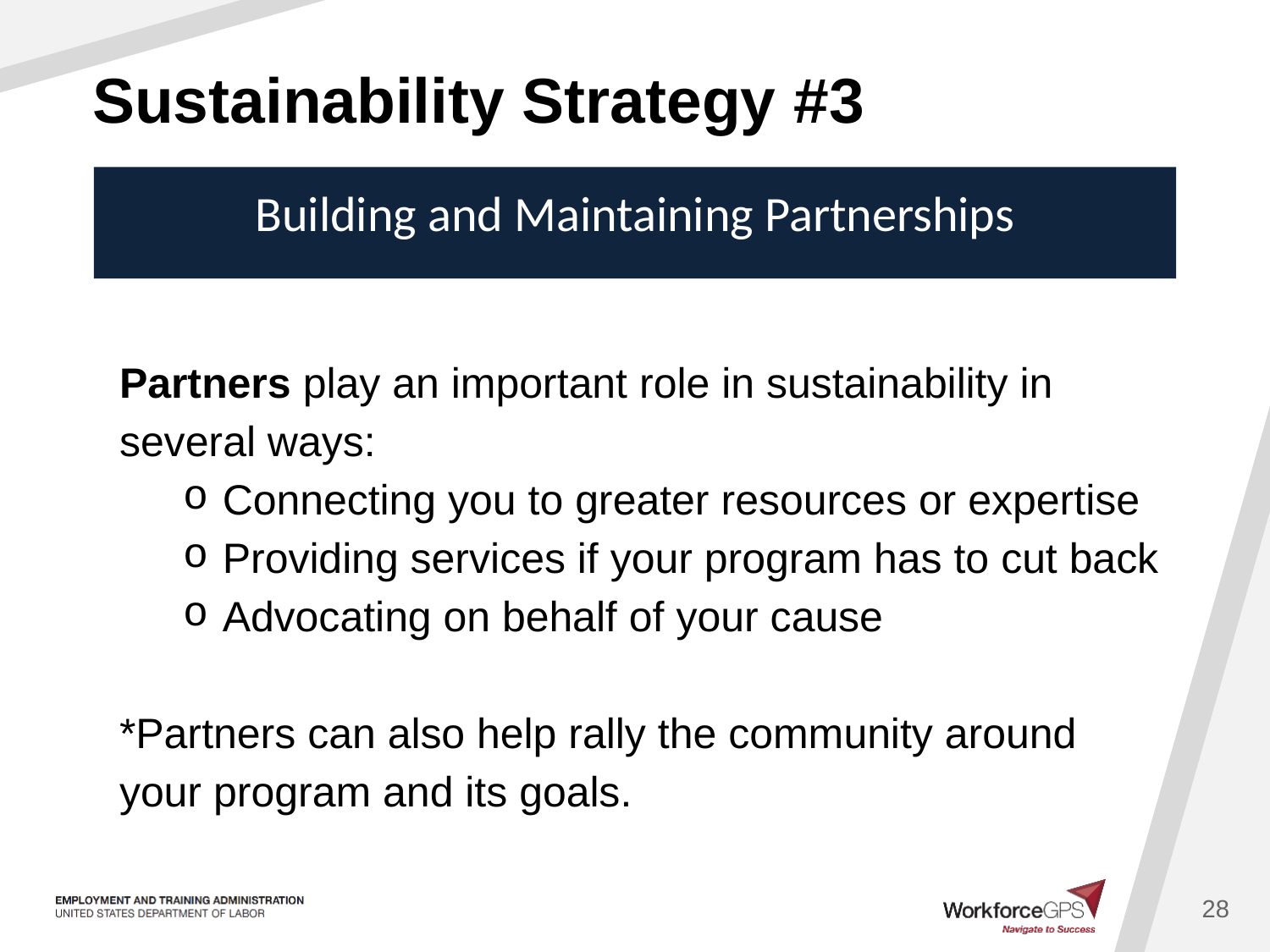

# Sustainability Strategy #3
Building and Maintaining Partnerships
Partners play an important role in sustainability in several ways:
Connecting you to greater resources or expertise
Providing services if your program has to cut back
Advocating on behalf of your cause

*Partners can also help rally the community around your program and its goals.
28